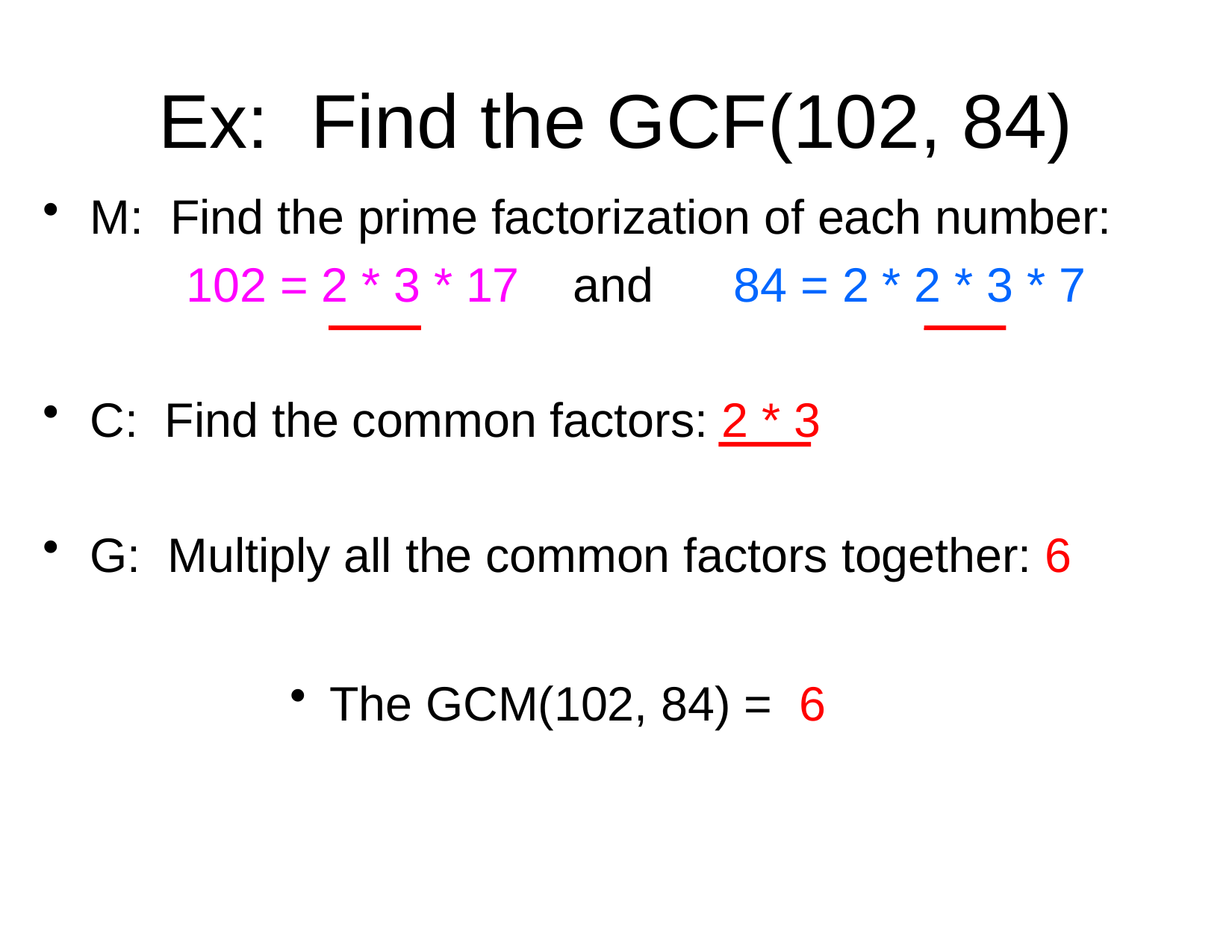

Ex:  Find the GCF(102, 84)
M:  Find the prime factorization of each number:
   102 = 2 * 3 * 17    and      84 = 2 * 2 * 3 * 7

C:  Find the common factors: 2 * 3

G:  Multiply all the common factors together: 6

 The GCM(102, 84) =  6